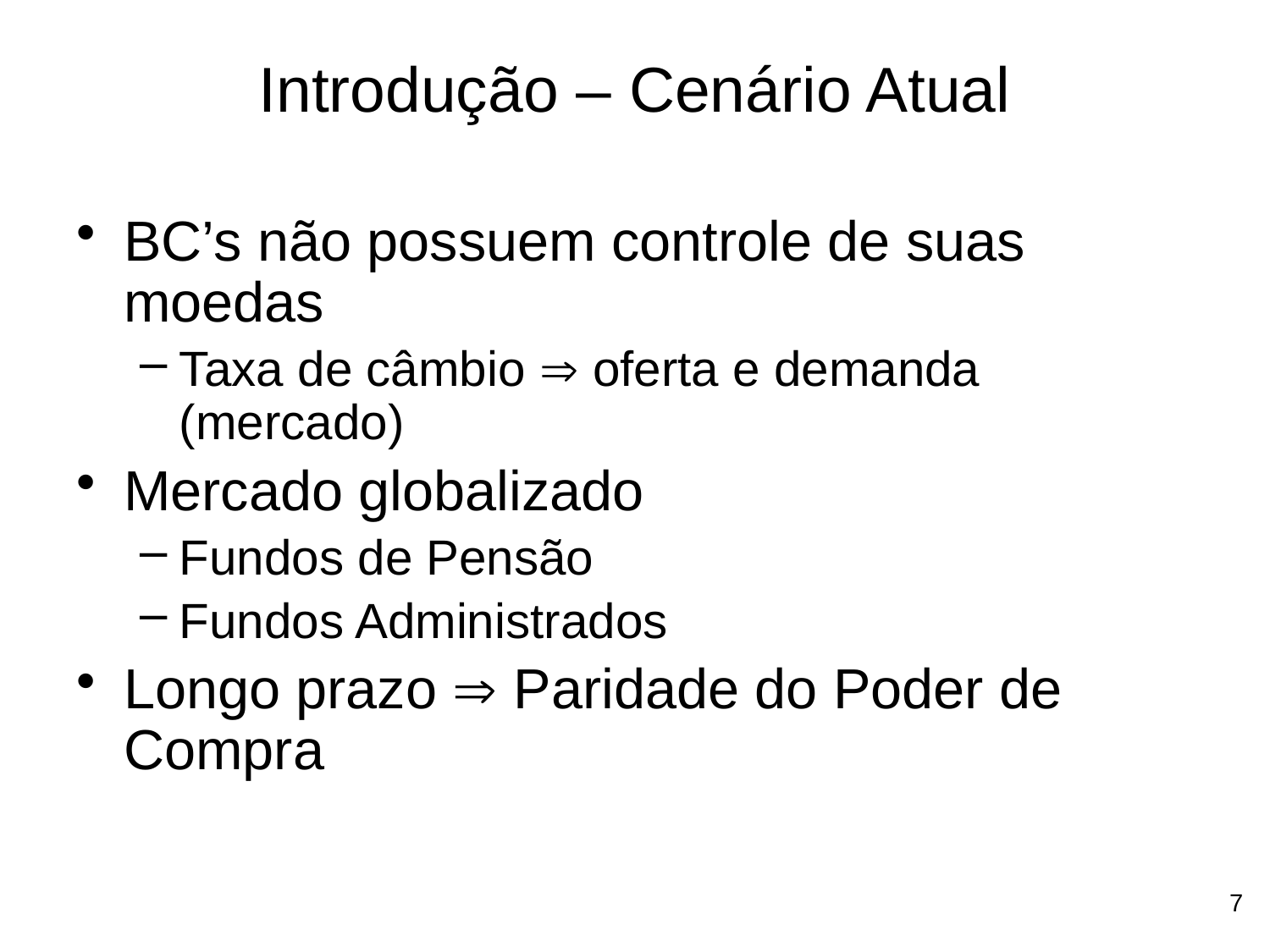

# Introdução – Cenário Atual
BC’s não possuem controle de suas moedas
Taxa de câmbio ⇒ oferta e demanda (mercado)
Mercado globalizado
Fundos de Pensão
Fundos Administrados
Longo prazo ⇒ Paridade do Poder de Compra
7